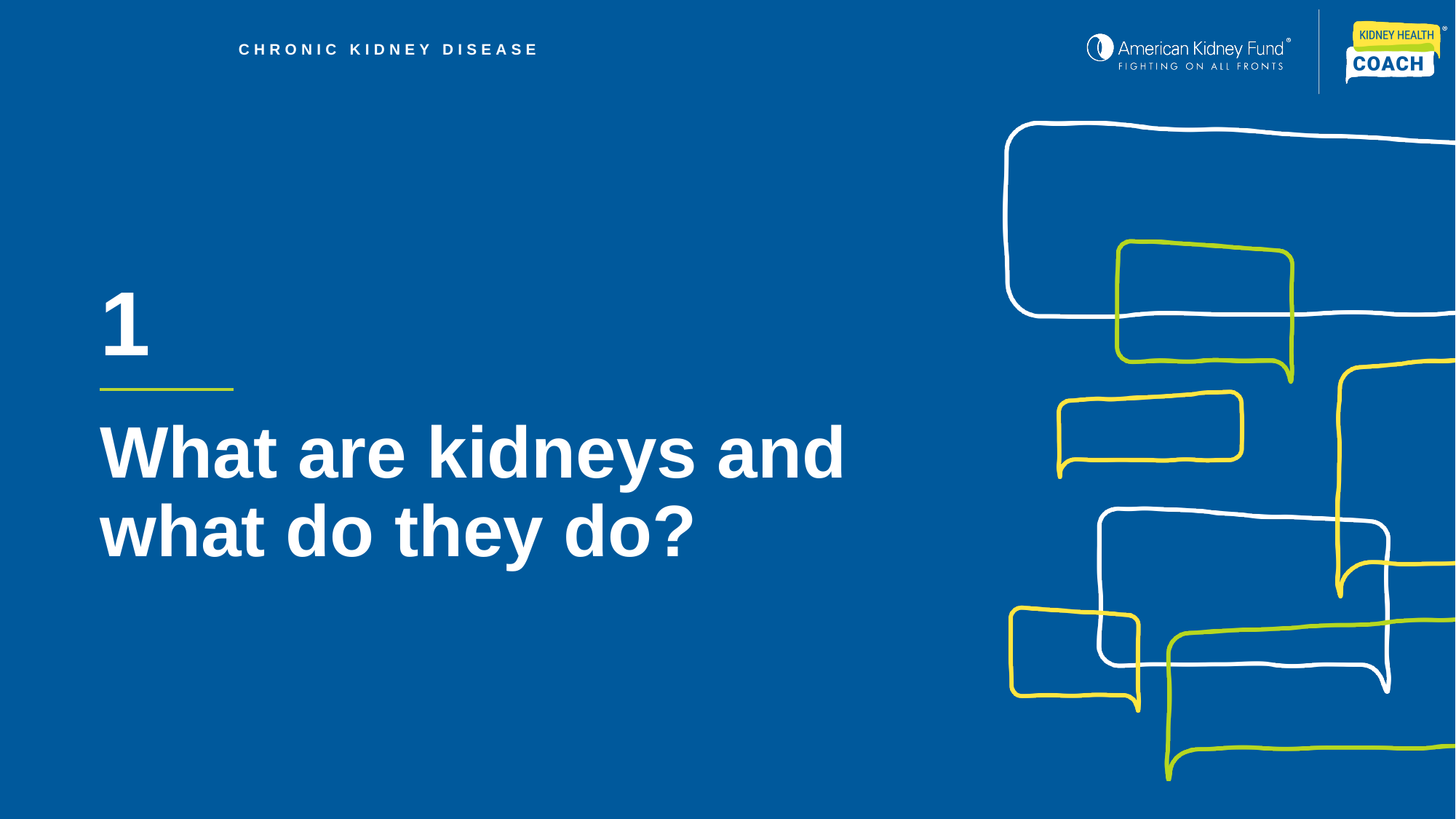

1
What are kidneys and what do they do?